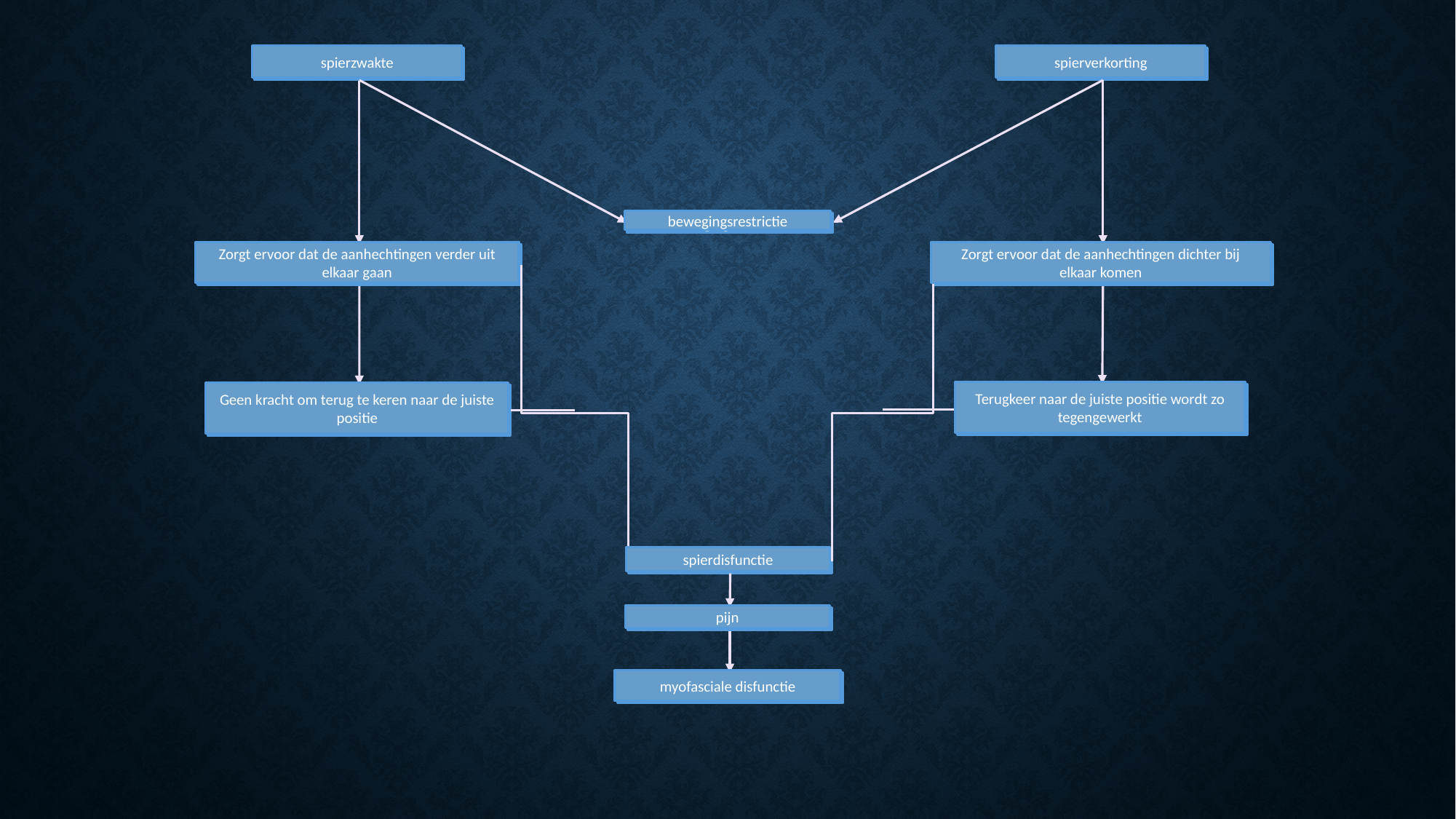

spierzwakte
spierverkorting
spierzwakte
spierverkorting
bewegingsrestrictie
bewegingsrestrictie
Zorgt ervoor dat de aanhechtingen verder uit elkaar gaan
Zorgt ervoor dat de aanhechtingen dichter bij elkaar komen
Zorgt ervoor dat de aanhechtingen verder uit elkaar gaan
Zorgt ervoor dat de aanhechtingen dichter bij elkaar komen
Terugkeer naar de juiste positie wordt zo tegengewerkt
Geen kracht om terug te keren naar de juiste positie
Terugkeer naar de juiste positie wordt zo tegengewerkt
Geen kracht om terug te keren naar de juiste positie
spierdisfunctie
spierdisfunctie
pijn
pijn
myofasciale disfunctie
myofasciale disfunctie